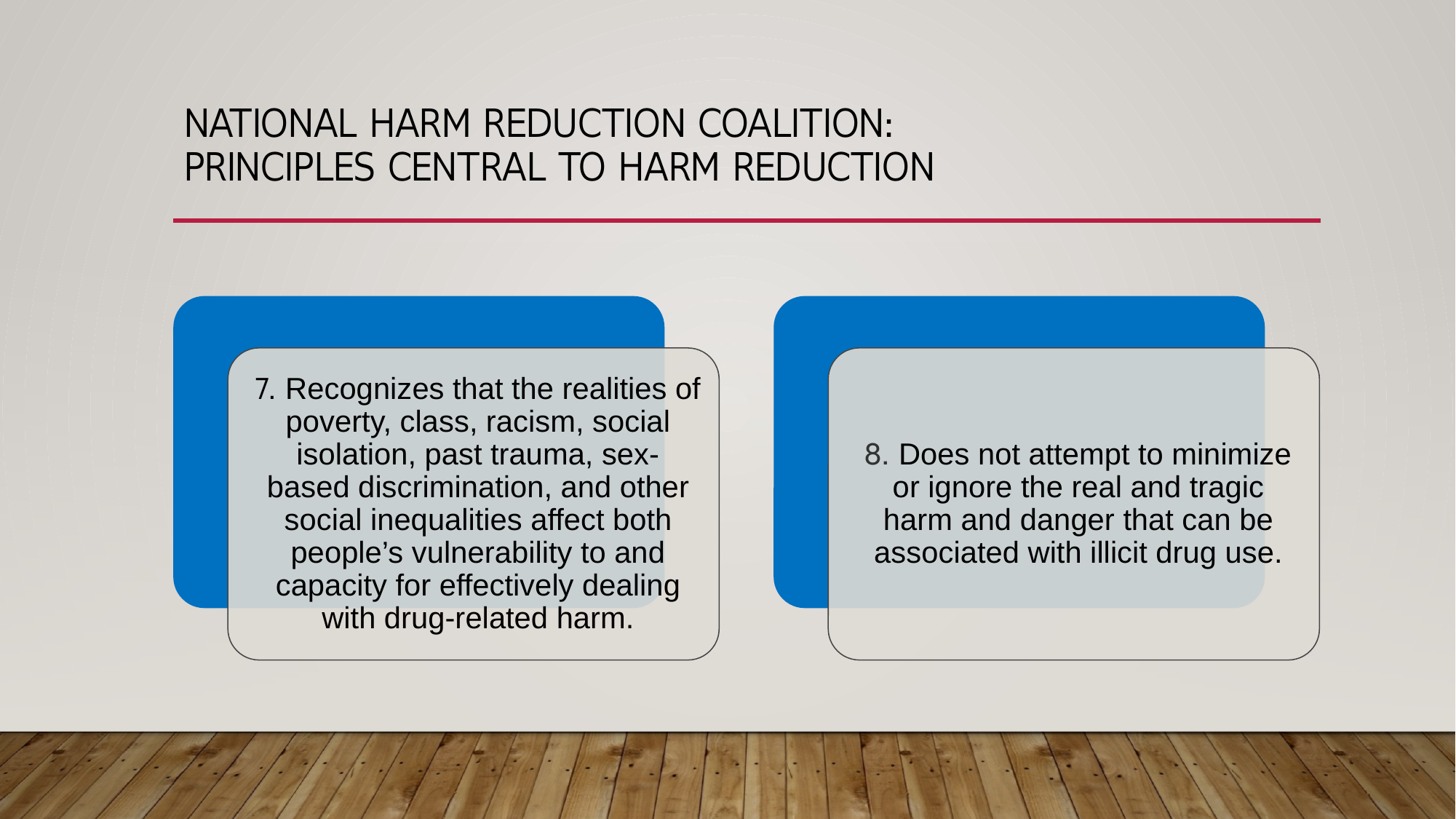

# National Harm Reduction Coalition: Principles Central to Harm Reduction
7. Recognizes that the realities of poverty, class, racism, social isolation, past trauma, sex-based discrimination, and other social inequalities affect both people’s vulnerability to and capacity for effectively dealing with drug-related harm.
8. Does not attempt to minimize or ignore the real and tragic harm and danger that can be associated with illicit drug use.